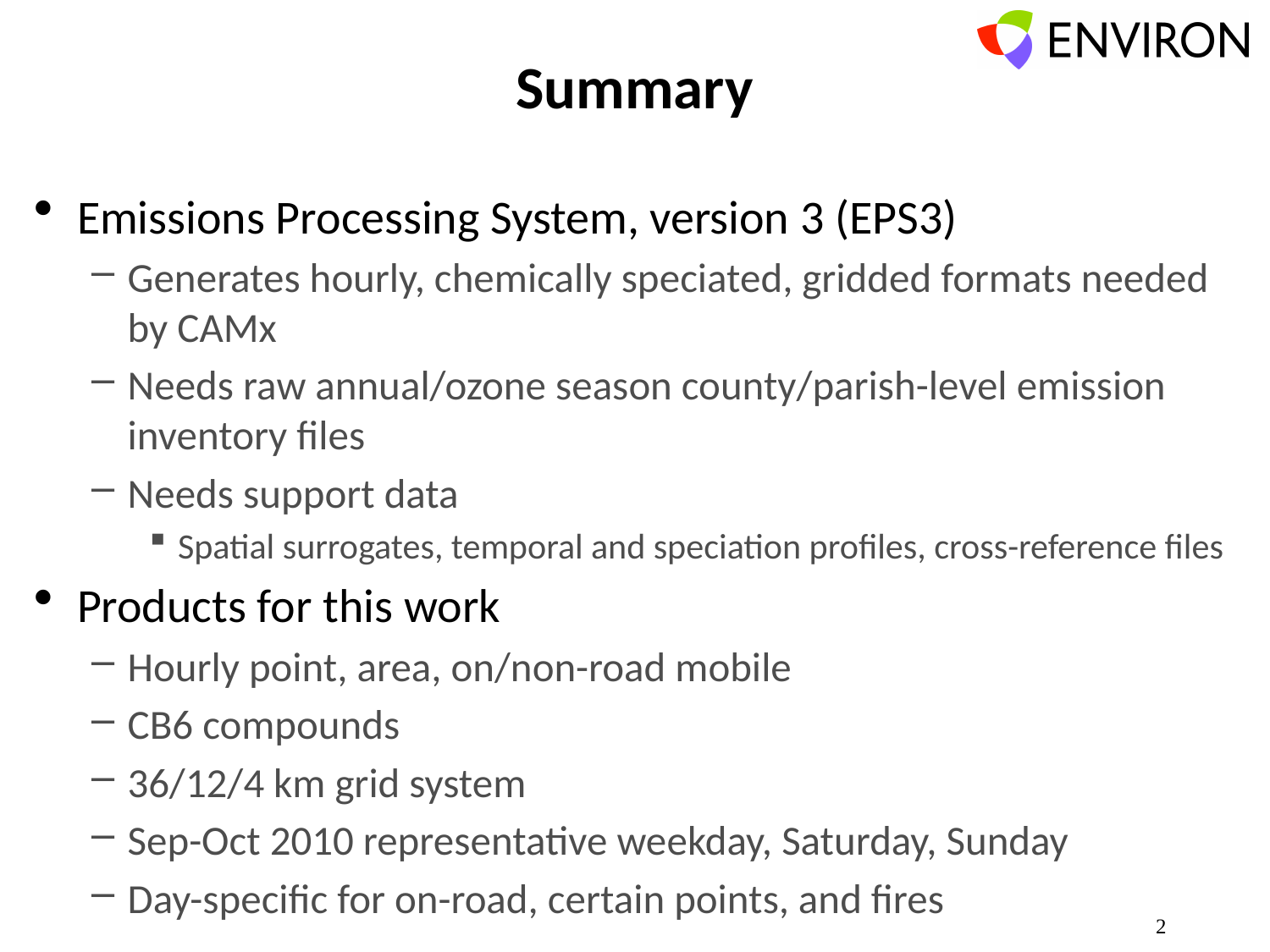

# Summary
Emissions Processing System, version 3 (EPS3)
Generates hourly, chemically speciated, gridded formats needed by CAMx
Needs raw annual/ozone season county/parish-level emission inventory files
Needs support data
Spatial surrogates, temporal and speciation profiles, cross-reference files
Products for this work
Hourly point, area, on/non-road mobile
CB6 compounds
36/12/4 km grid system
Sep-Oct 2010 representative weekday, Saturday, Sunday
Day-specific for on-road, certain points, and fires
2